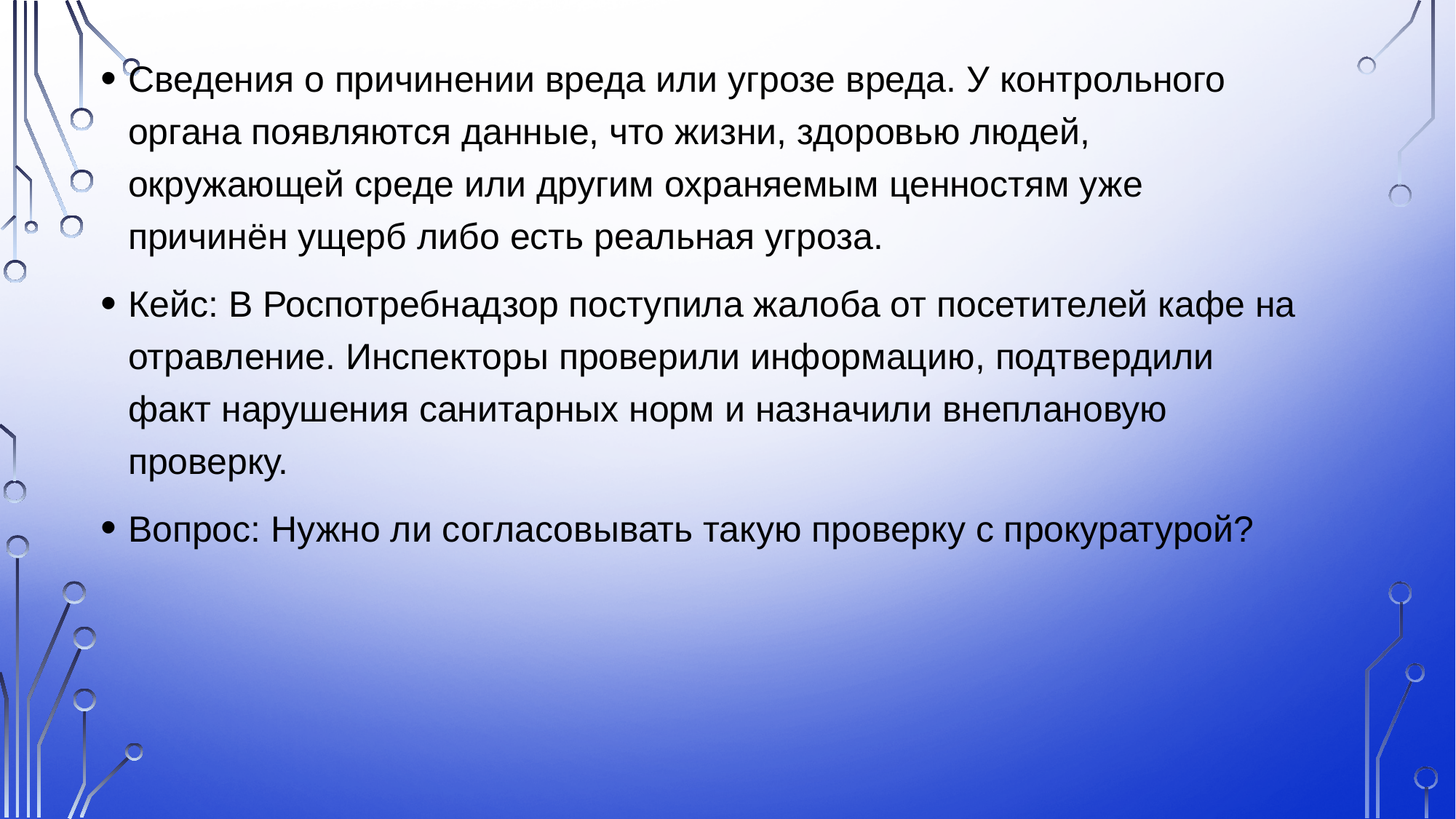

Сведения о причинении вреда или угрозе вреда. У контрольного органа появляются данные, что жизни, здоровью людей, окружающей среде или другим охраняемым ценностям уже причинён ущерб либо есть реальная угроза.
Кейс: В Роспотребнадзор поступила жалоба от посетителей кафе на отравление. Инспекторы проверили информацию, подтвердили факт нарушения санитарных норм и назначили внеплановую проверку.
Вопрос: Нужно ли согласовывать такую проверку с прокуратурой?